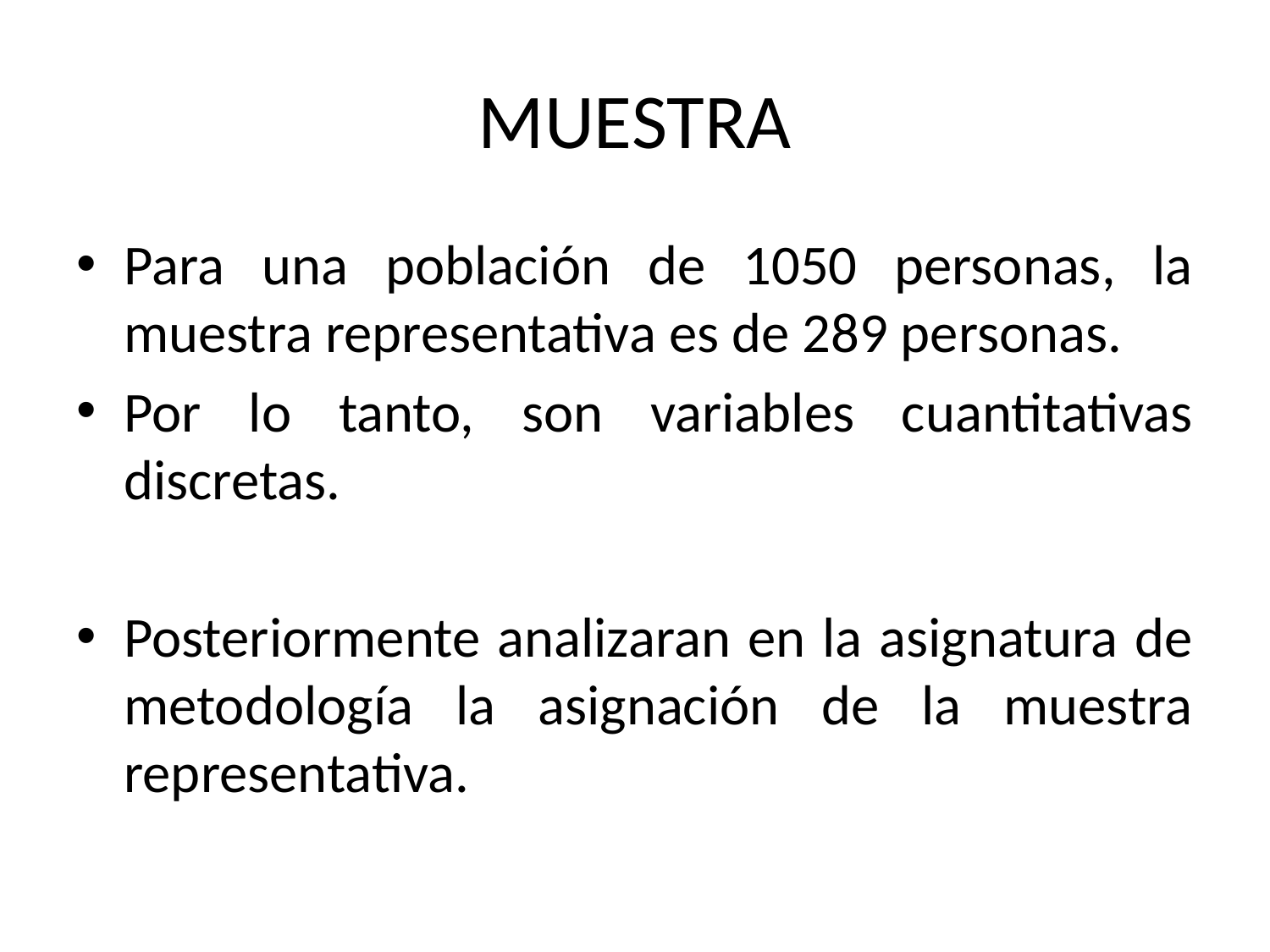

# MUESTRA
Para una población de 1050 personas, la muestra representativa es de 289 personas.
Por lo tanto, son variables cuantitativas discretas.

Posteriormente analizaran en la asignatura de metodología la asignación de la muestra representativa.